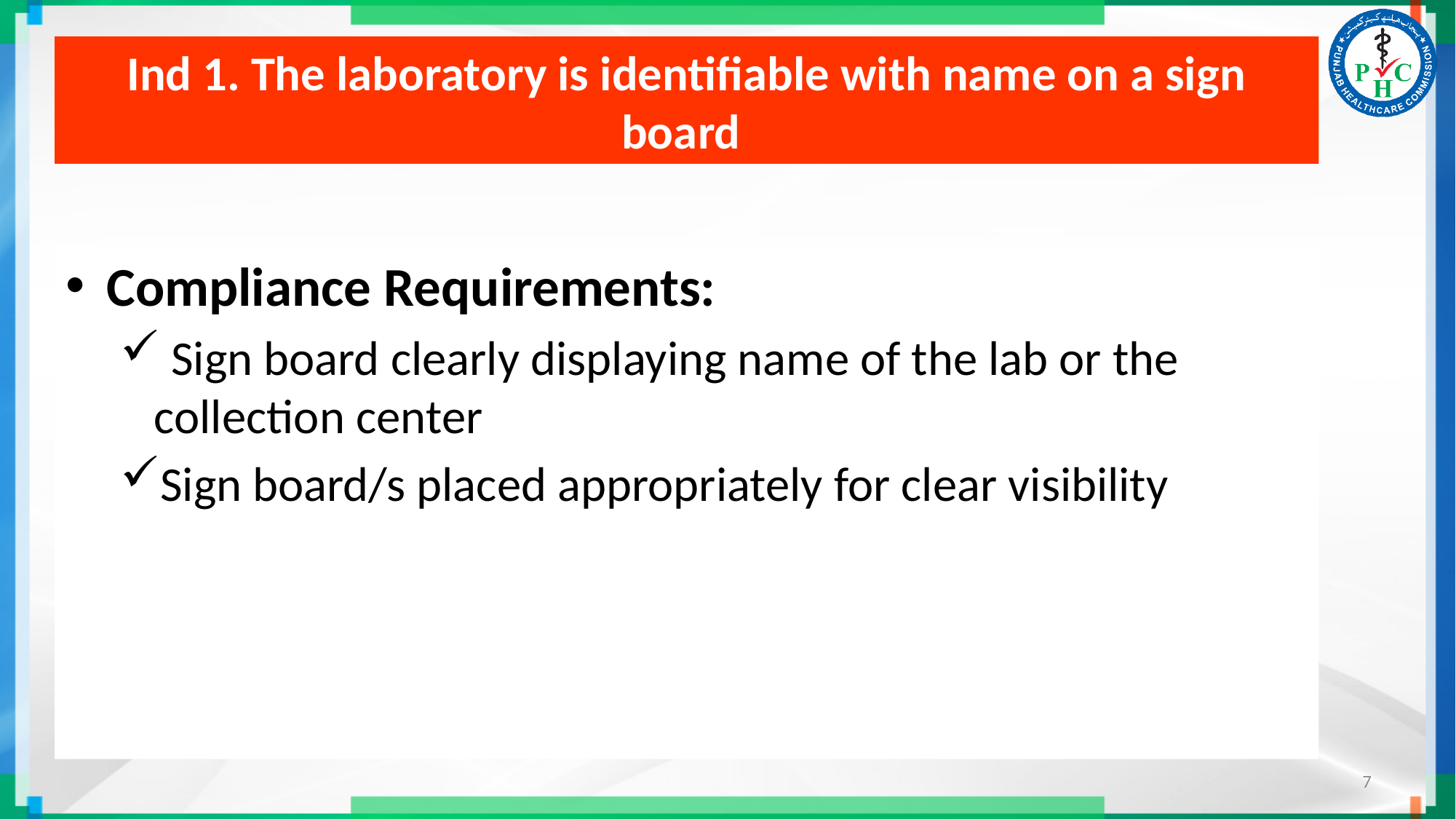

# Ind 1. The laboratory is identifiable with name on a sign board
Compliance Requirements:
 Sign board clearly displaying name of the lab or the collection center
Sign board/s placed appropriately for clear visibility

7